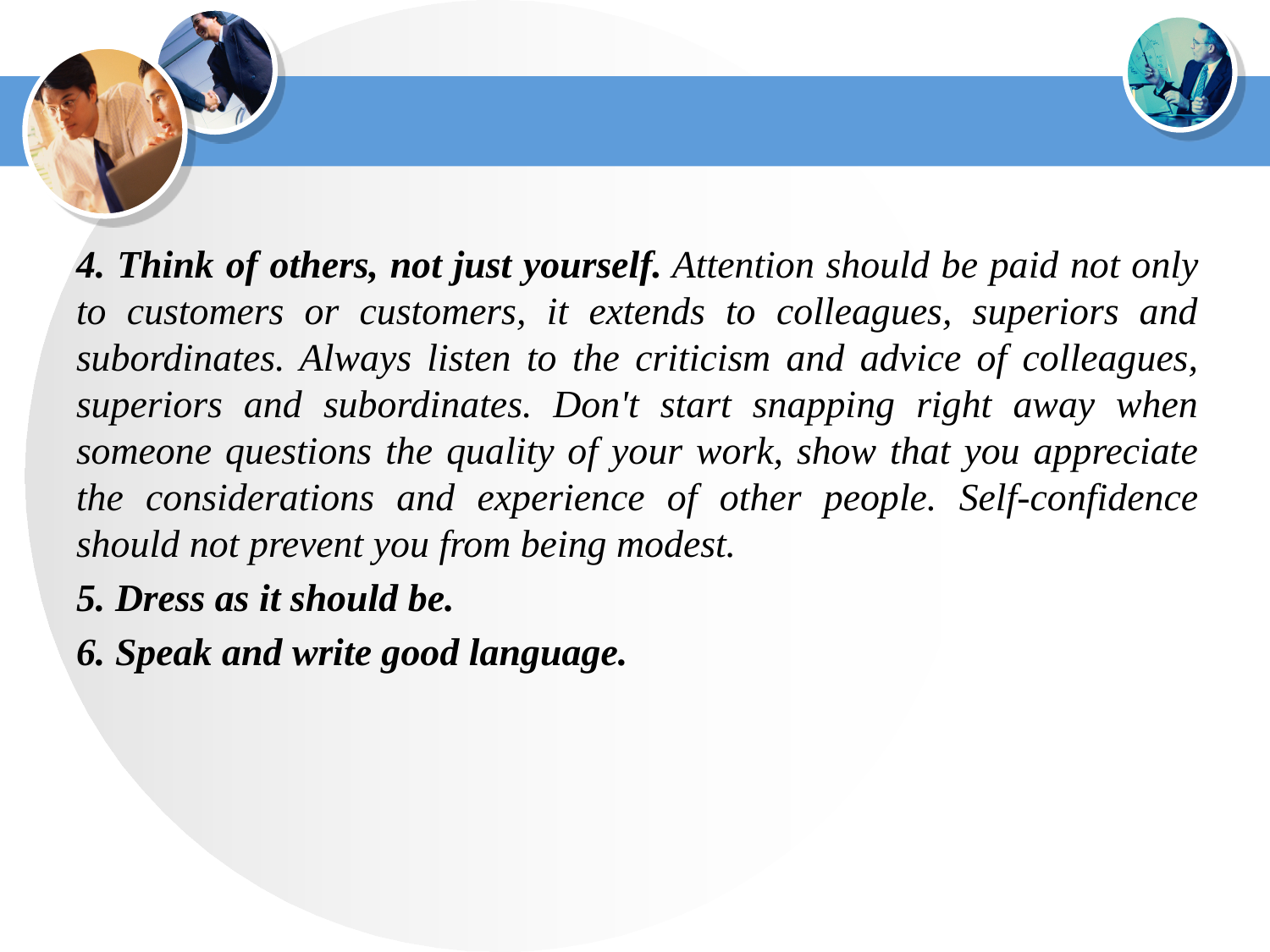

4. Think of others, not just yourself. Attention should be paid not only to customers or customers, it extends to colleagues, superiors and subordinates. Always listen to the criticism and advice of colleagues, superiors and subordinates. Don't start snapping right away when someone questions the quality of your work, show that you appreciate the considerations and experience of other people. Self-confidence should not prevent you from being modest.
5. Dress as it should be.
6. Speak and write good language.